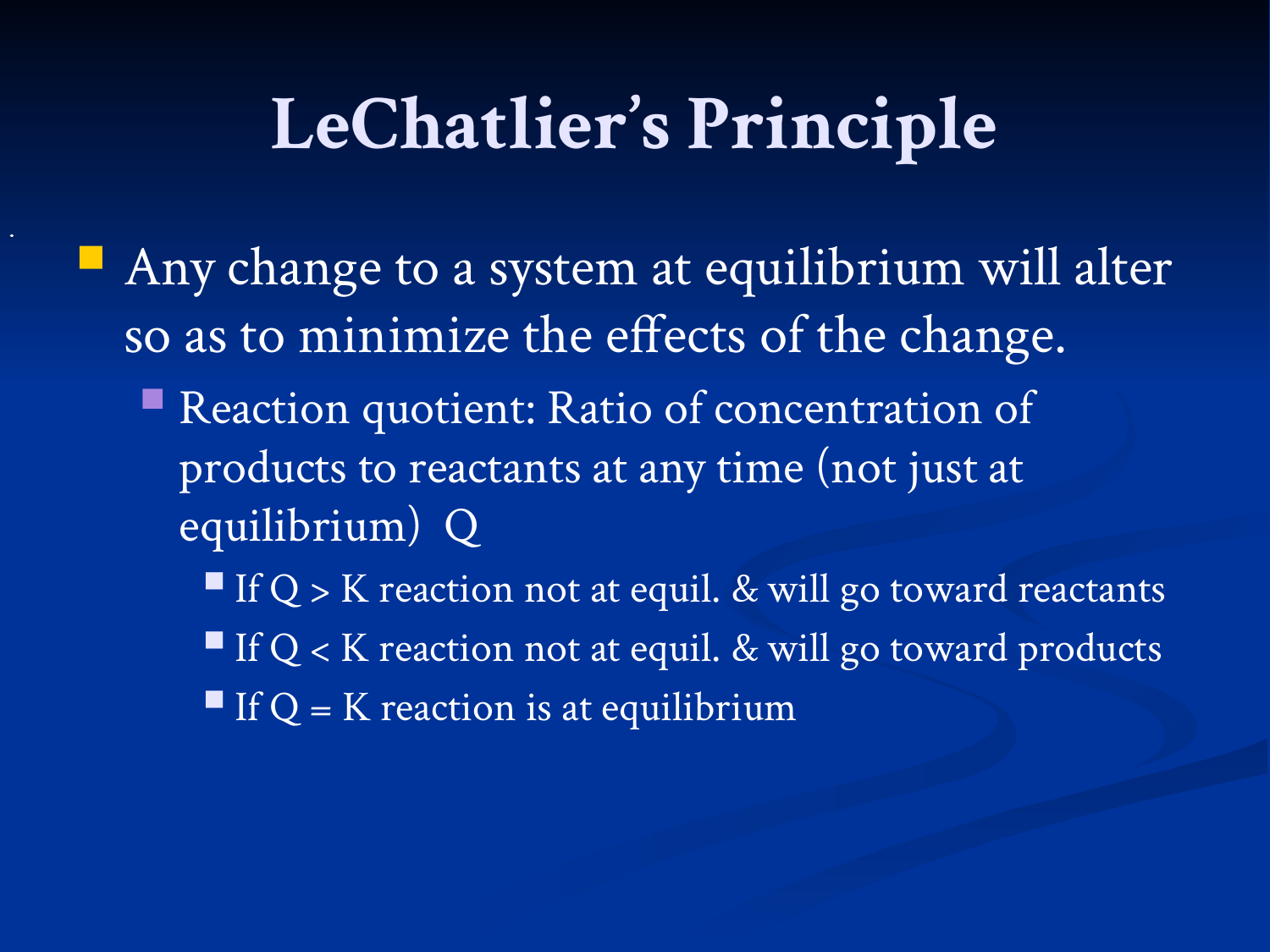

# LeChatlier’s Principle
Any change to a system at equilibrium will alter so as to minimize the effects of the change.
Reaction quotient: Ratio of concentration of products to reactants at any time (not just at equilibrium)  Q
If Q > K reaction not at equil. & will go toward reactants
If Q < K reaction not at equil. & will go toward products
If Q = K reaction is at equilibrium